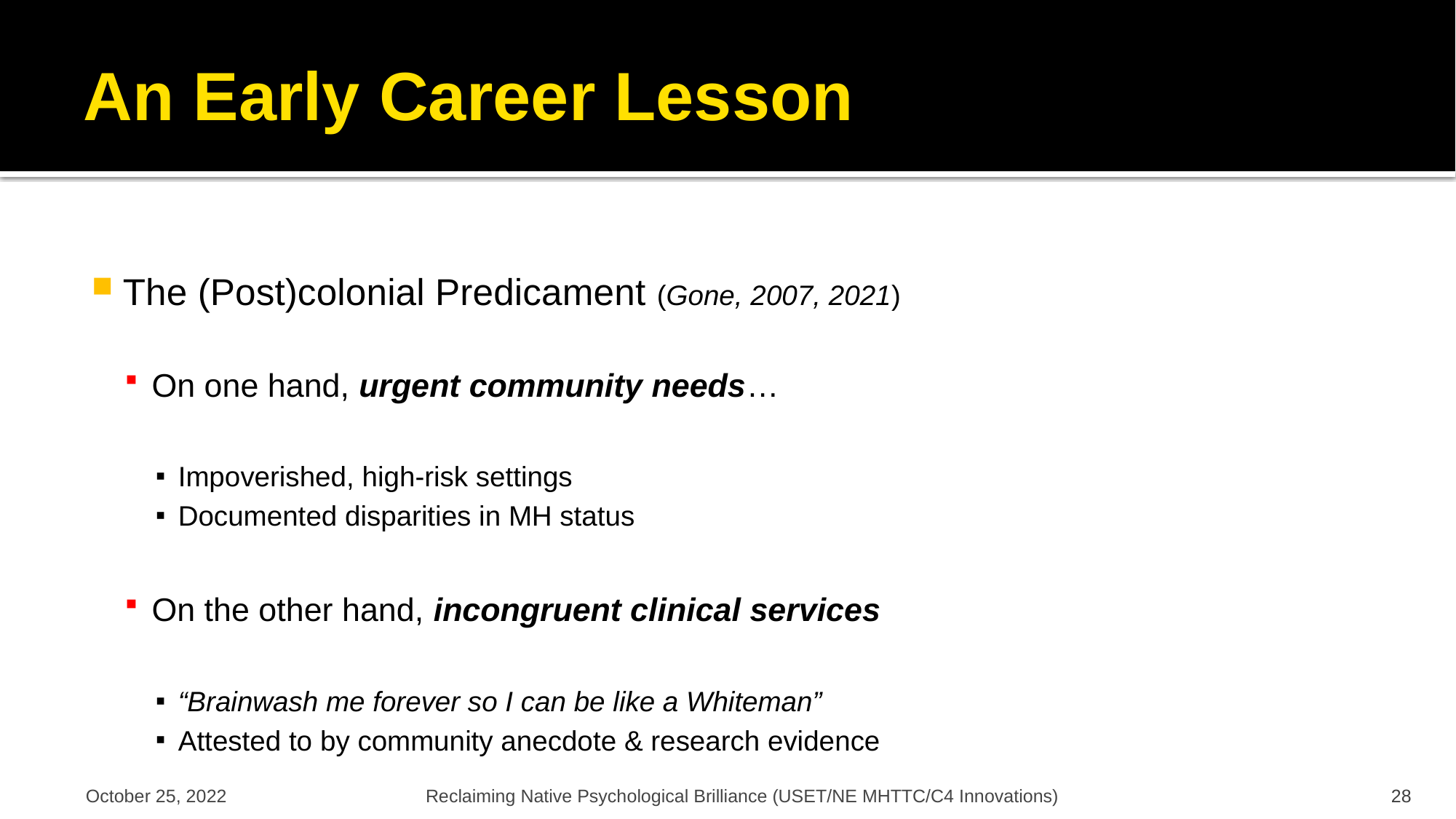

# An Early Career Lesson

The (Post)colonial Predicament (Gone, 2007, 2021)

On one hand, urgent community needs…

Impoverished, high-risk settings
Documented disparities in MH status

On the other hand, incongruent clinical services

“Brainwash me forever so I can be like a Whiteman”
Attested to by community anecdote & research evidence
October 25, 2022
Reclaiming Native Psychological Brilliance (USET/NE MHTTC/C4 Innovations)
28